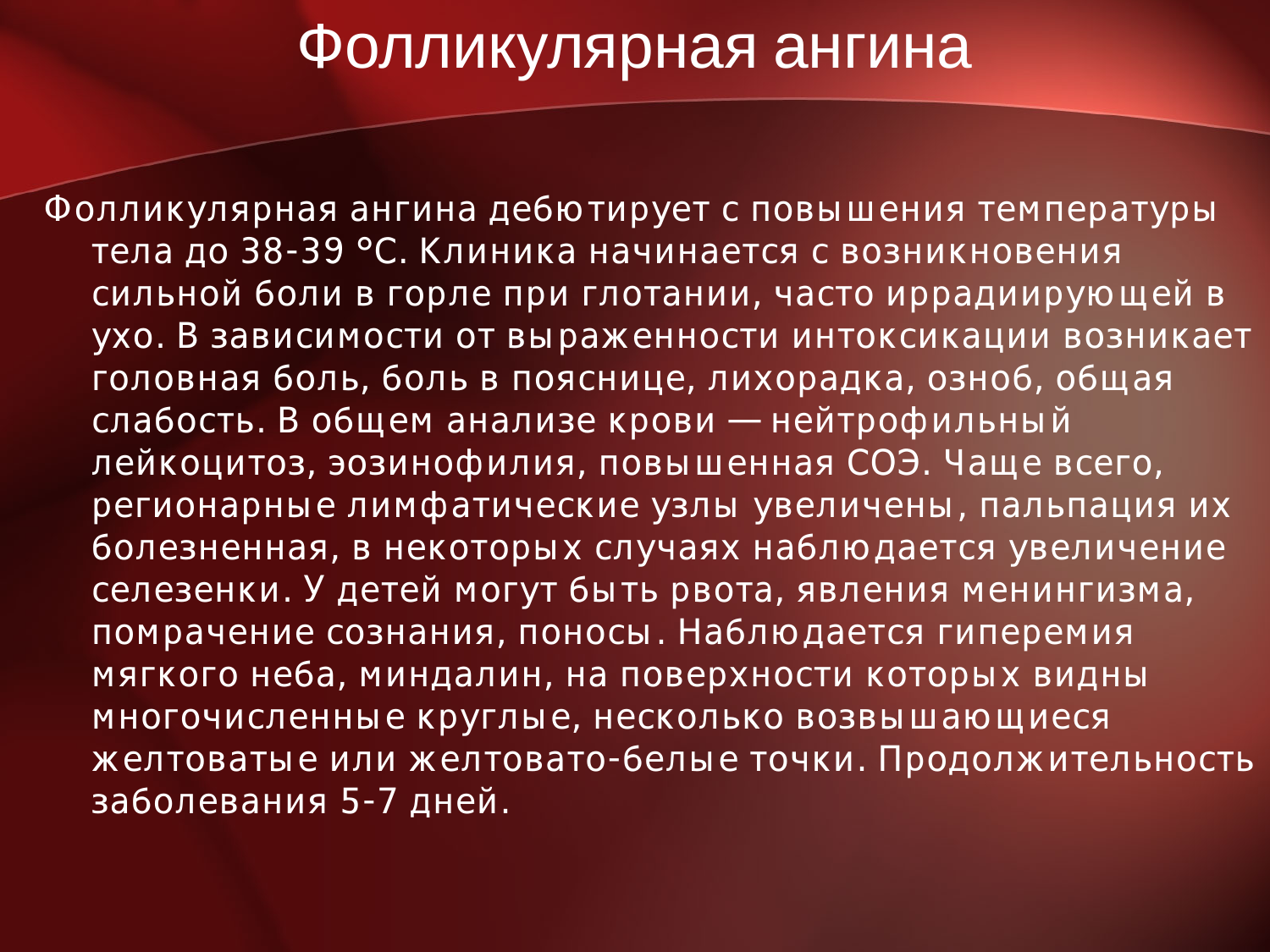

# Фолликулярная ангина
Фолликулярная ангина дебютирует с повышения температуры тела до 38-39 °C. Клиника начинается с возникновения сильной боли в горле при глотании, часто иррадиирующей в ухо. В зависимости от выраженности интоксикации возникает головная боль, боль в пояснице, лихорадка, озноб, общая слабость. В общем анализе крови — нейтрофильный лейкоцитоз, эозинофилия, повышенная СОЭ. Чаще всего, регионарные лимфатические узлы увеличены, пальпация их болезненная, в некоторых случаях наблюдается увеличение селезенки. У детей могут быть рвота, явления менингизма, помрачение сознания, поносы. Наблюдается гиперемия мягкого неба, миндалин, на поверхности которых видны многочисленные круглые, несколько возвышающиеся желтоватые или желтовато-белые точки. Продолжительность заболевания 5-7 дней.